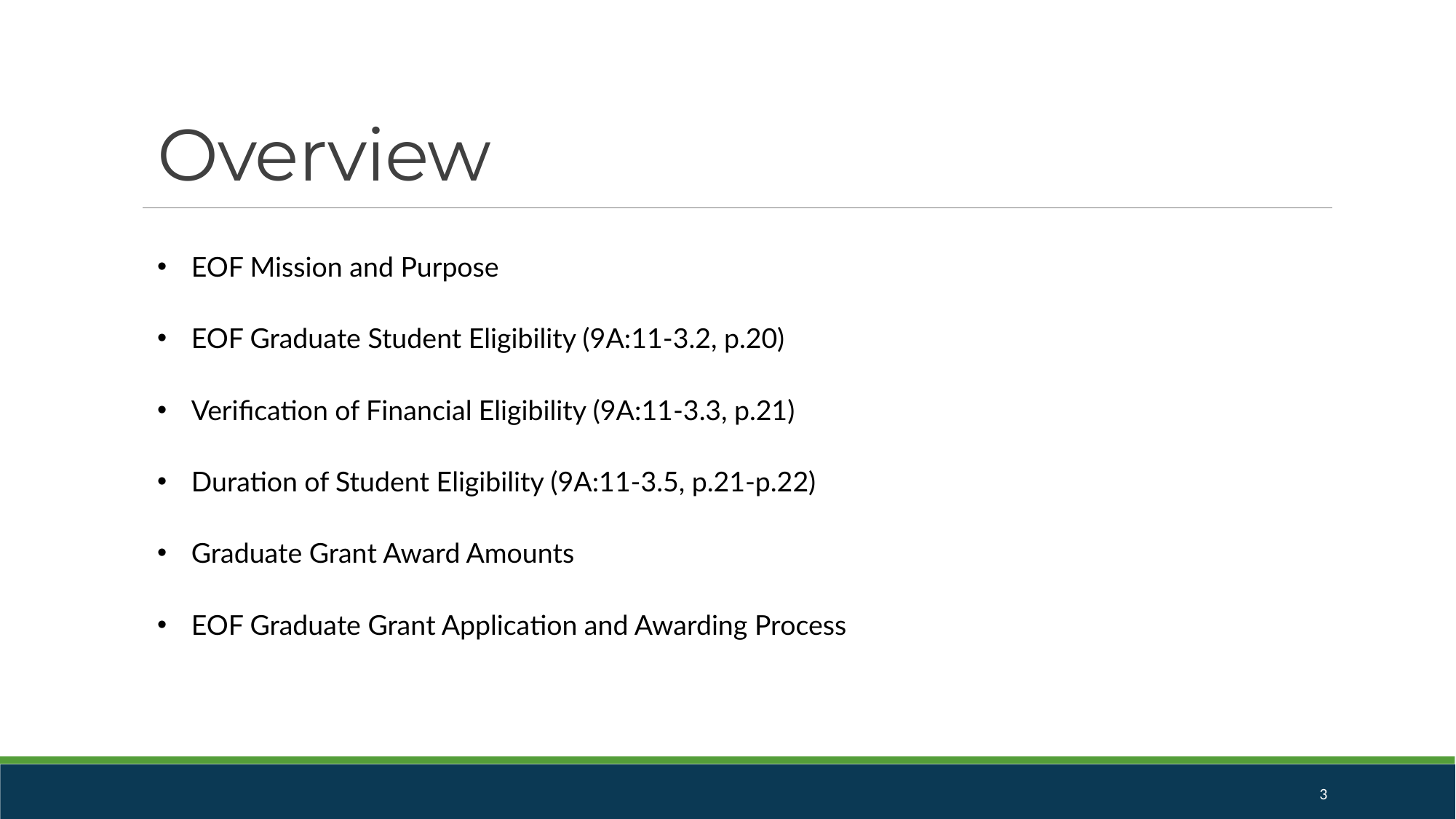

# Overview
EOF Mission and Purpose
EOF Graduate Student Eligibility (9A:11-3.2, p.20)
Verification of Financial Eligibility (9A:11-3.3, p.21)
Duration of Student Eligibility (9A:11-3.5, p.21-p.22)
Graduate Grant Award Amounts
EOF Graduate Grant Application and Awarding Process
3